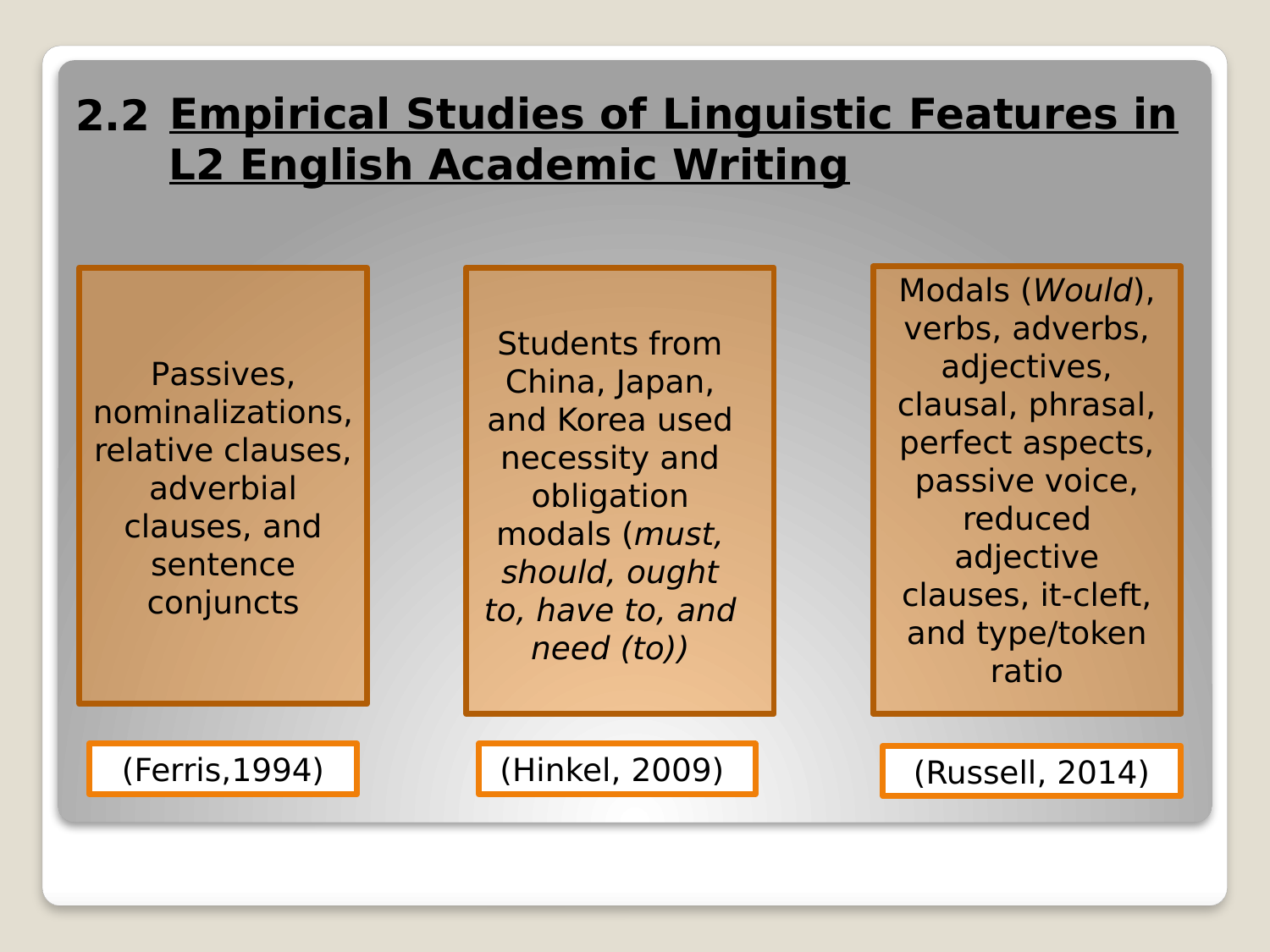

Empirical Studies of Linguistic Features in L2 English Academic Writing

2.2
Modals (Would), verbs, adverbs, adjectives, clausal, phrasal, perfect aspects, passive voice, reduced adjective clauses, it-cleft, and type/token ratio

Students from China, Japan,
and Korea used necessity and obligation modals (must, should, ought to, have to, and need (to))
Passives, nominalizations, relative clauses, adverbial clauses, and sentence conjuncts

(Ferris,1994)
(Hinkel, 2009)
(Russell, 2014)